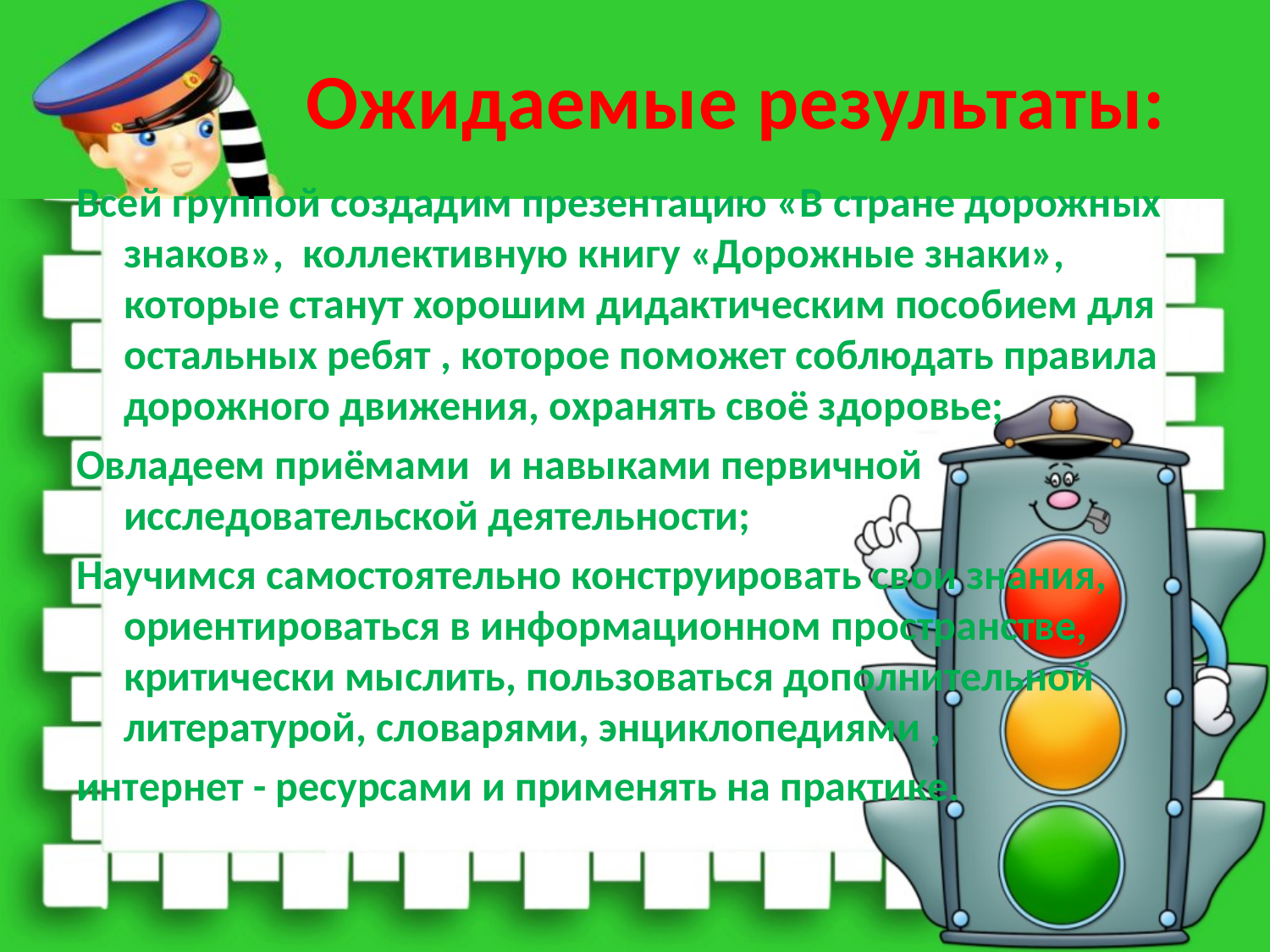

# Ожидаемые результаты:
Всей группой создадим презентацию «В стране дорожных знаков»,  коллективную книгу «Дорожные знаки», которые станут хорошим дидактическим пособием для остальных ребят , которое поможет соблюдать правила дорожного движения, охранять своё здоровье;
Овладеем приёмами  и навыками первичной исследовательской деятельности;
Научимся самостоятельно конструировать свои знания, ориентироваться в информационном пространстве, критически мыслить, пользоваться дополнительной литературой, словарями, энциклопедиями ,
интернет - ресурсами и применять на практике.